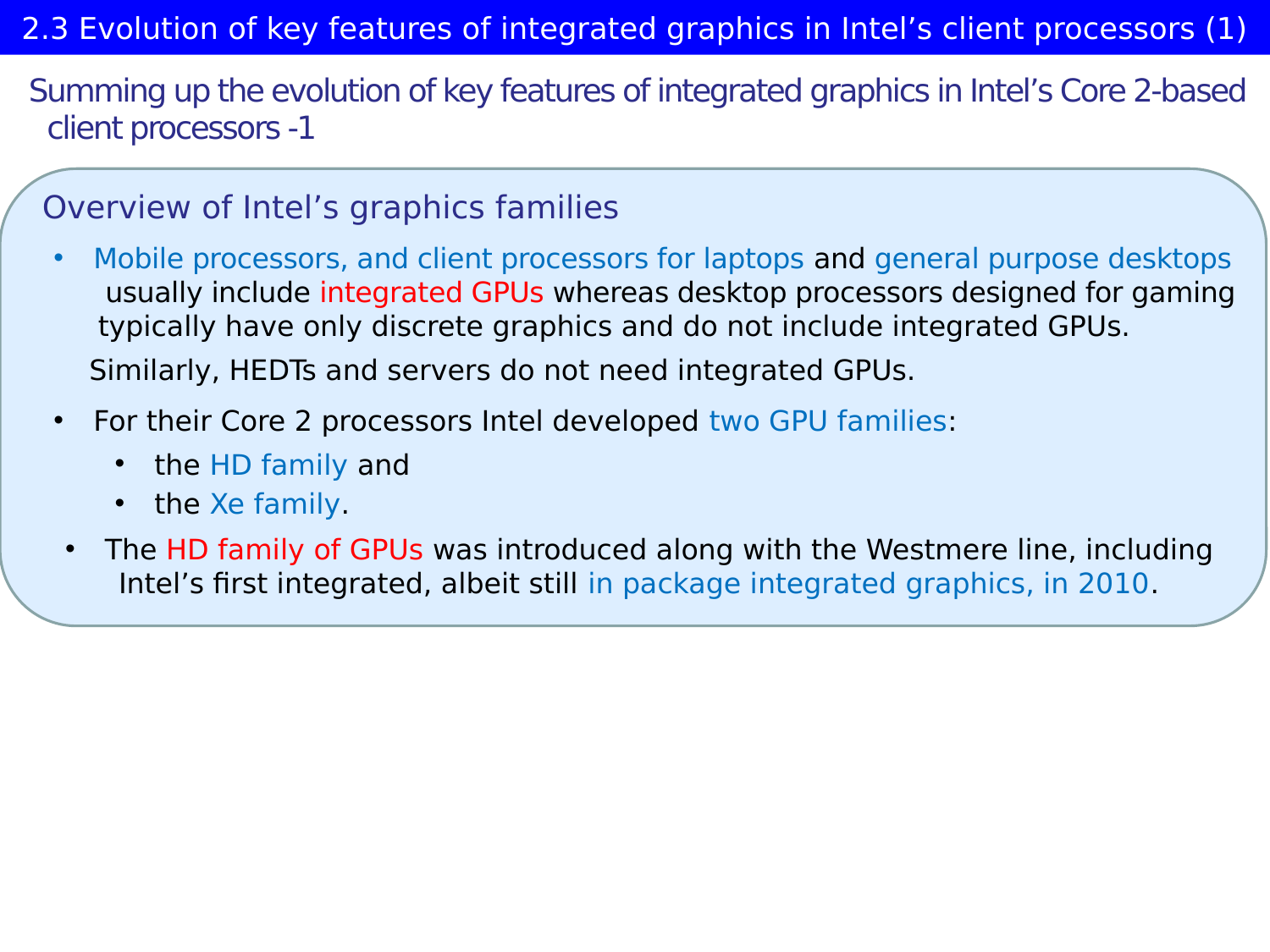

# 2.3 Evolution of key features of integrated graphics in Intel’s client processors (1)
Summing up the evolution of key features of integrated graphics in Intel’s Core 2-based
  client processors -1

Overview of Intel’s graphics families
Mobile processors, and client processors for laptops and general purpose desktops
      usually include integrated GPUs whereas desktop processors designed for gaming
     typically have only discrete graphics and do not include integrated GPUs.
    Similarly, HEDTs and servers do not need integrated GPUs.
For their Core 2 processors Intel developed two GPU families:
the HD family and
the Xe family.
The HD family of GPUs was introduced along with the Westmere line, including
      Intel’s first integrated, albeit still in package integrated graphics, in 2010.